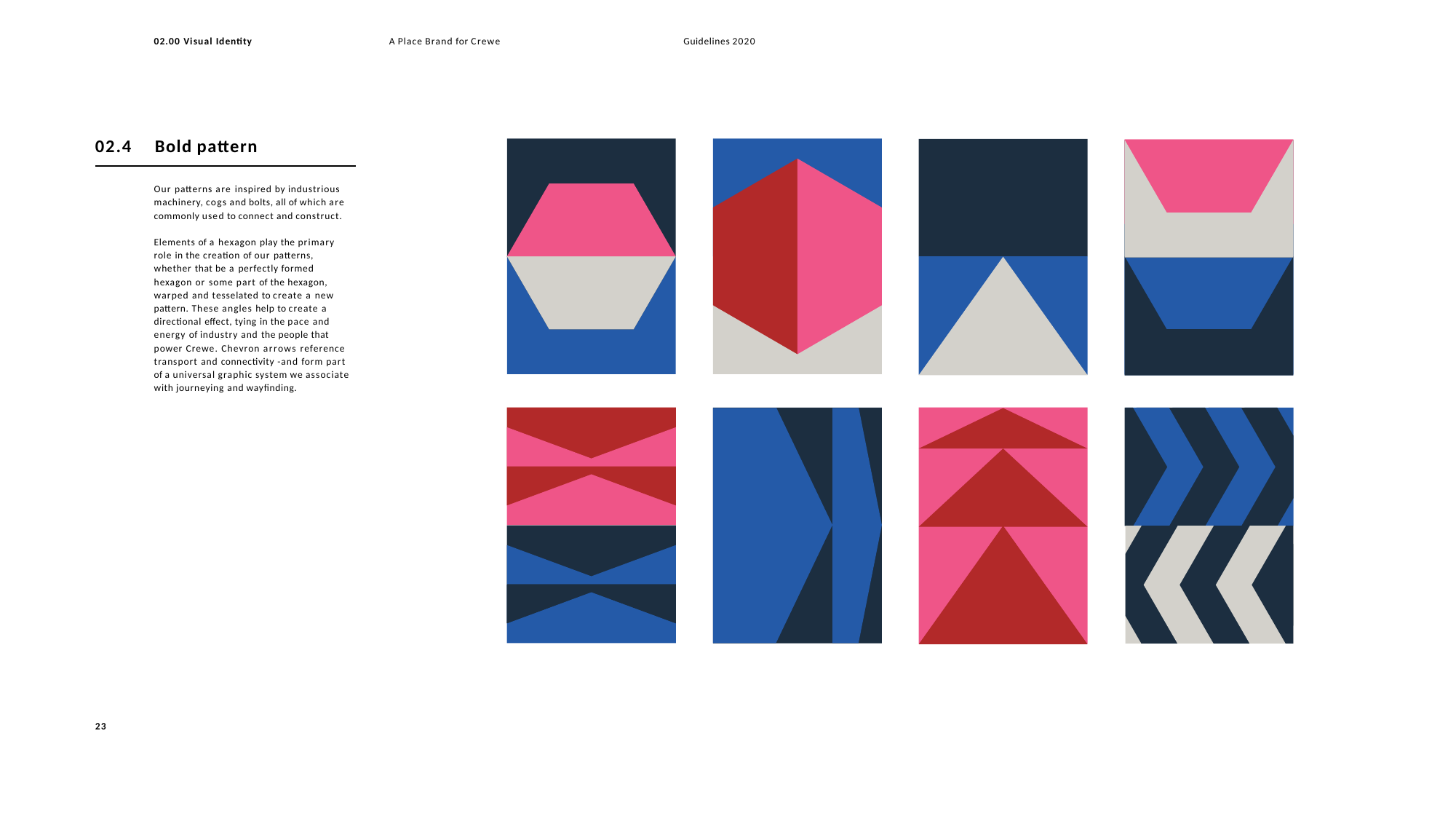

02.00 Visual Identity
A Place Brand for Crewe
Guidelines 2020
02.4	Bold pattern

Our patterns are inspired by industrious  machinery, cogs and bolts, all of which are  commonly used to connect and construct.

Elements of a hexagon play the primary  role in the creation of our patterns,  whether that be a perfectly formed  hexagon or some part of the hexagon,  warped and tesselated to create a new  pattern. These angles help to create a  directional effect, tying in the pace and  energy of industry and the people that  power Crewe. Chevron arrows reference  transport and connectivity -and form part  of a universal graphic system we associate  with journeying and wayfinding.

23